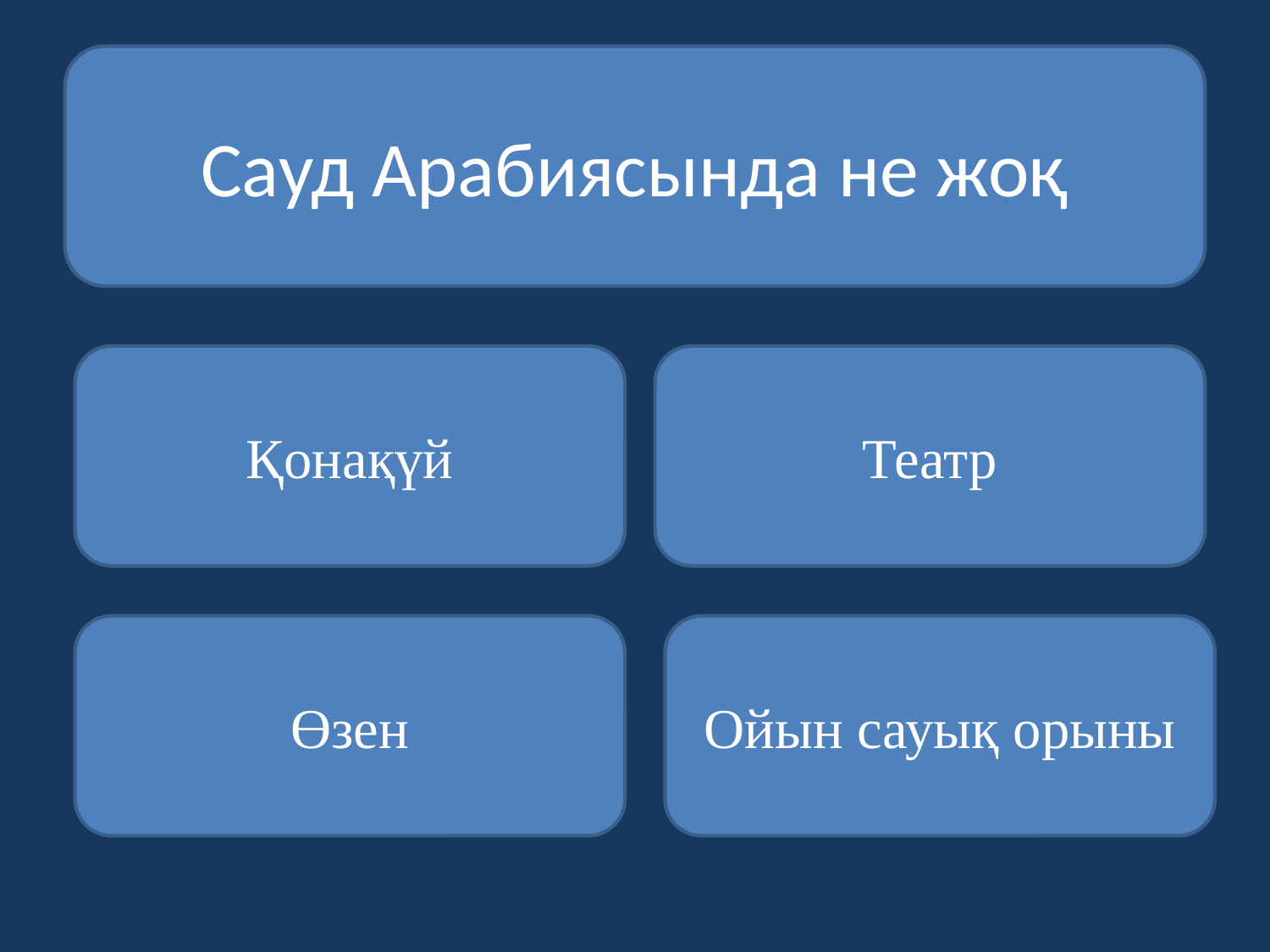

Сауд Арабиясында не жоқ
Қонақүй
Театр
Өзен
Ойын сауық орыны